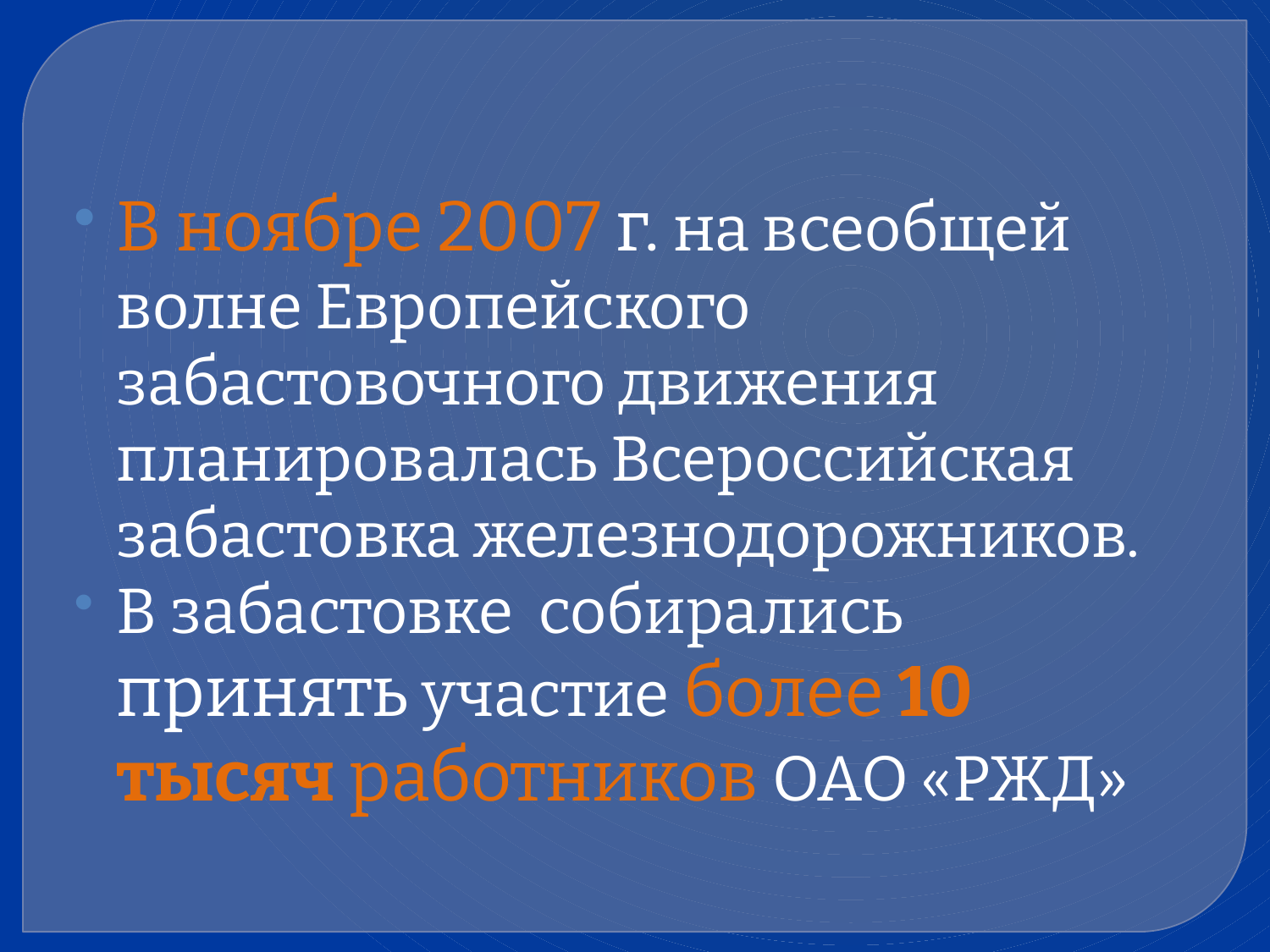

# В ноябре 2007 г. на всеобщей волне Европейского забастовочного движения планировалась Всероссийская забастовка железнодорожников.
В забастовке  собирались принять участие более 10 тысяч работников ОАО «РЖД»